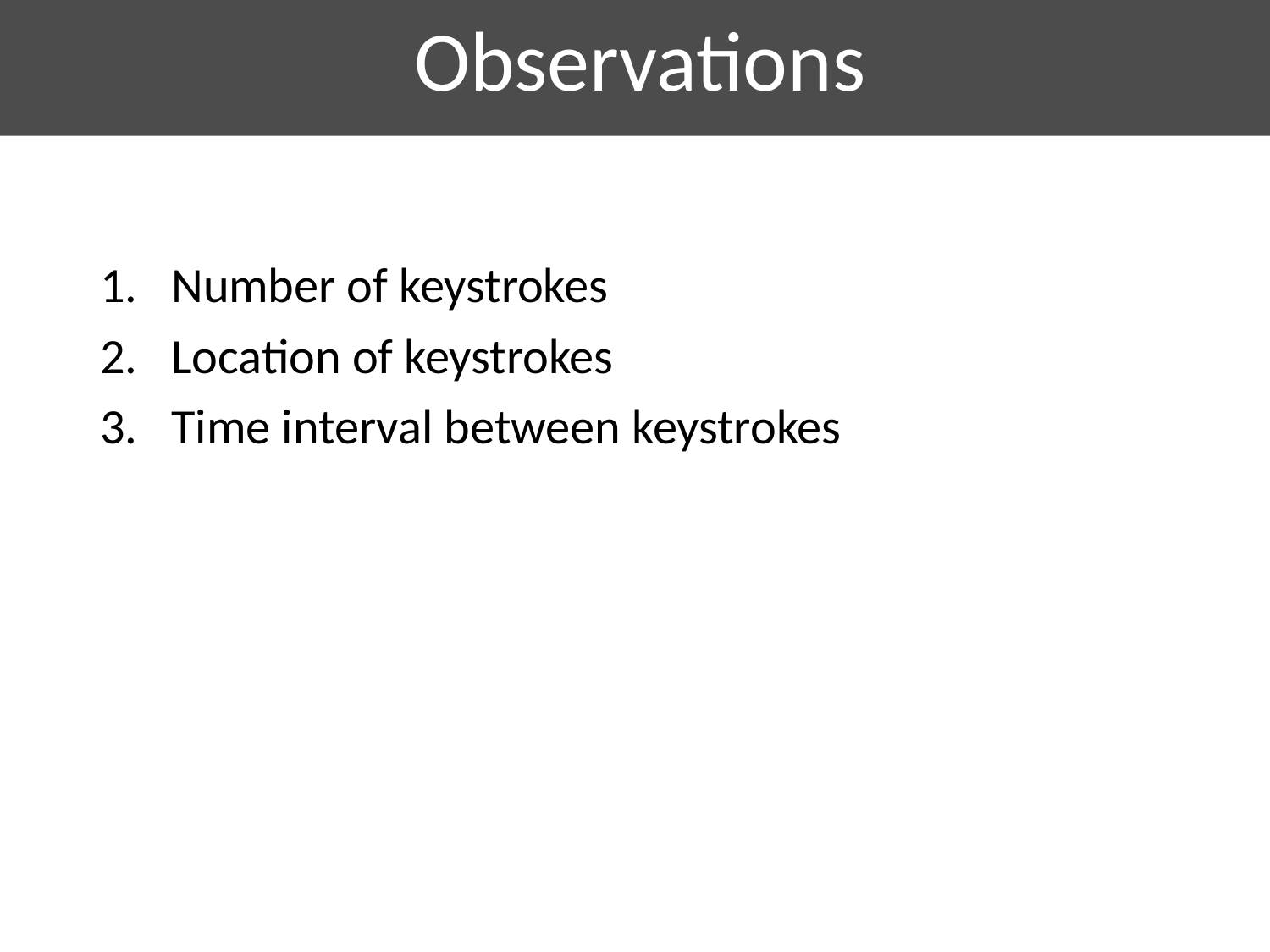

Observations
Number of keystrokes
Location of keystrokes
Time interval between keystrokes